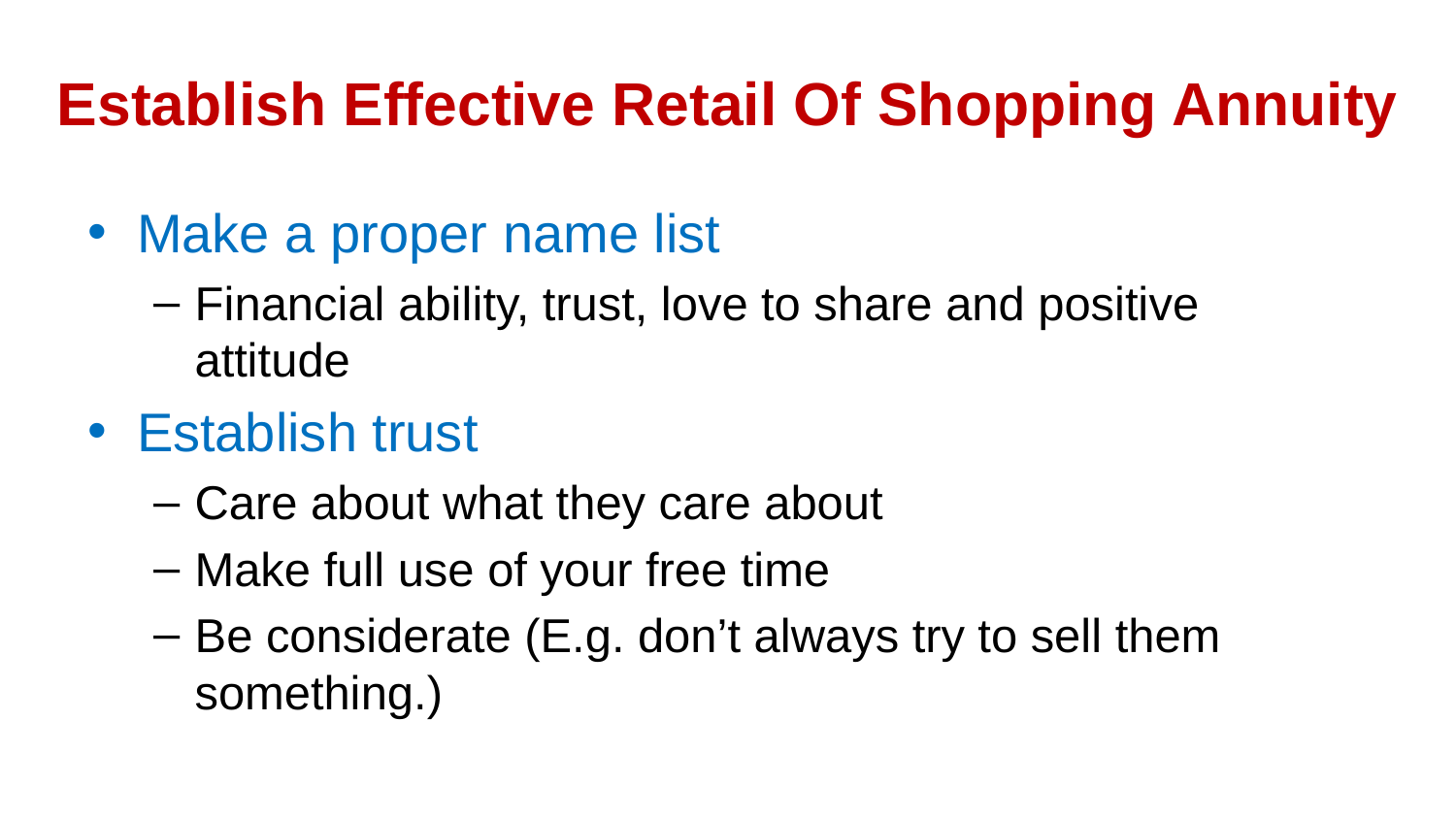

# Establish Effective Retail Of Shopping Annuity
Make a proper name list
Financial ability, trust, love to share and positive attitude
Establish trust
Care about what they care about
Make full use of your free time
Be considerate (E.g. don’t always try to sell them something.)